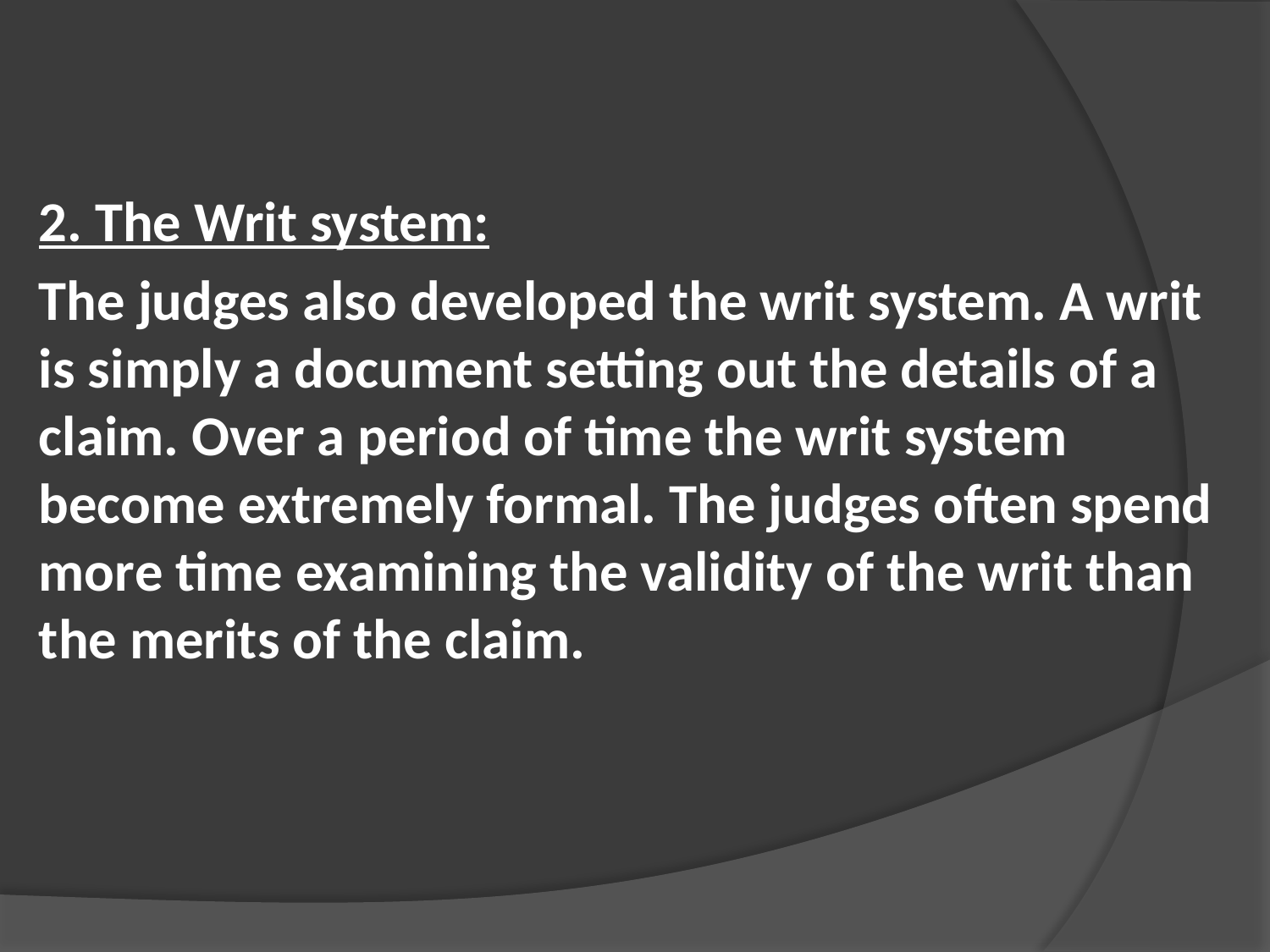

2. The Writ system:
The judges also developed the writ system. A writ is simply a document setting out the details of a claim. Over a period of time the writ system become extremely formal. The judges often spend more time examining the validity of the writ than the merits of the claim.